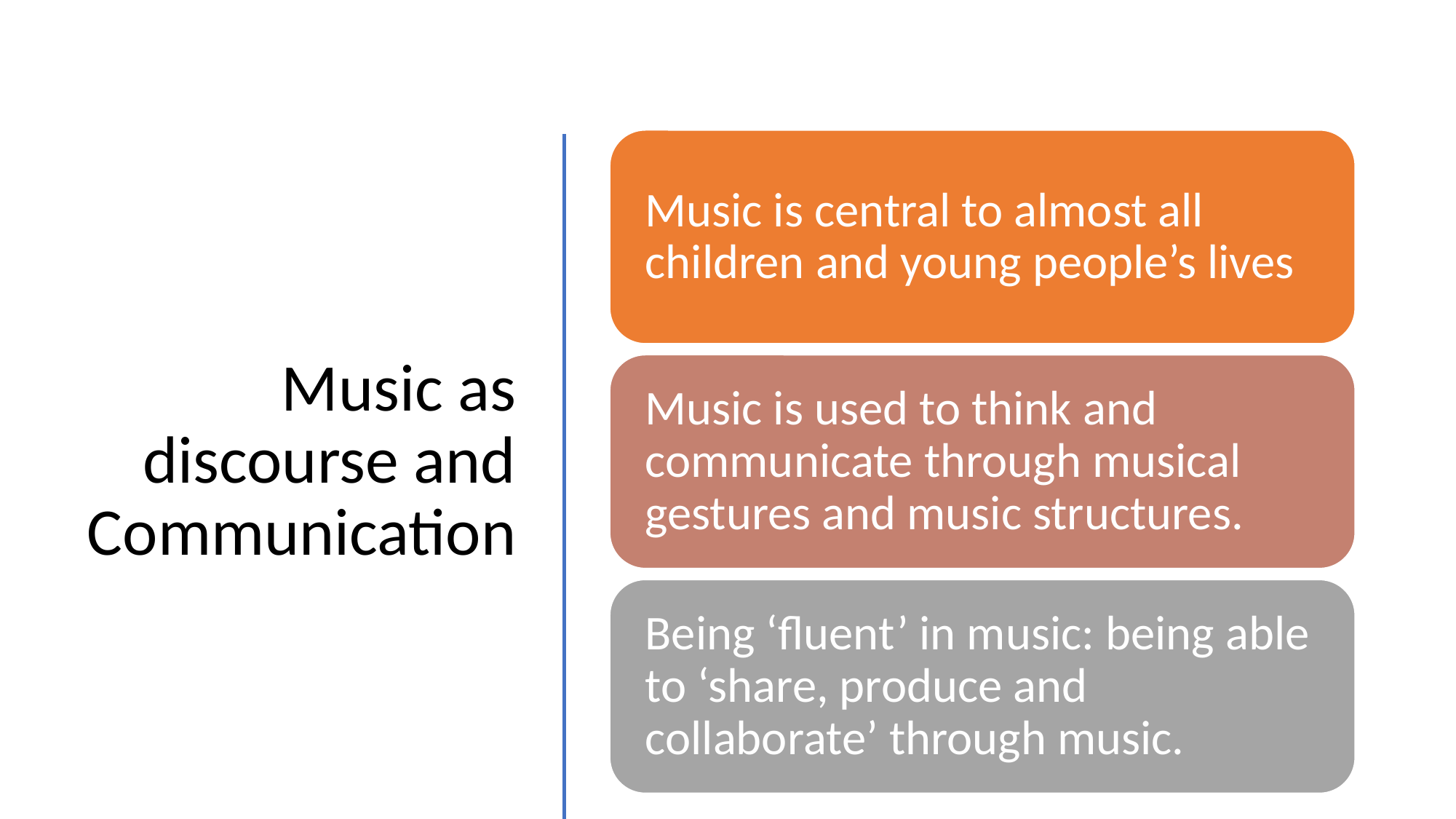

# Music as discourse and Communication
Music is central to almost all children and young people’s lives
Music is used to think and communicate through musical gestures and music structures.
Being ‘fluent’ in music: being able to ‘share, produce and collaborate’ through music.